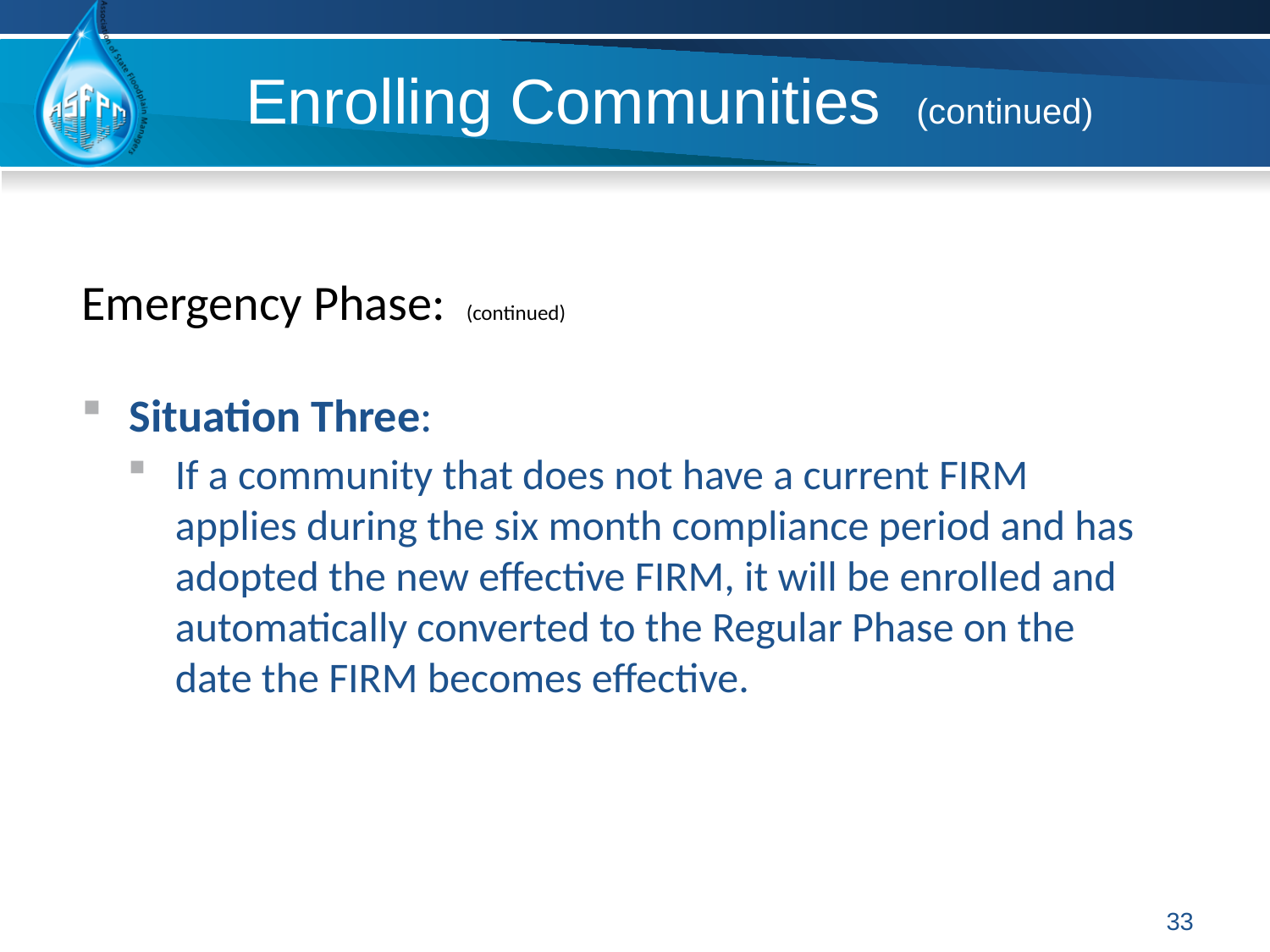

# Enrolling Communities  (continued)

Emergency Phase:   (continued)

Situation Three:
If a community that does not have a current FIRM applies during the six month compliance period and has adopted the new effective FIRM, it will be enrolled and automatically converted to the Regular Phase on the date the FIRM becomes effective.
33